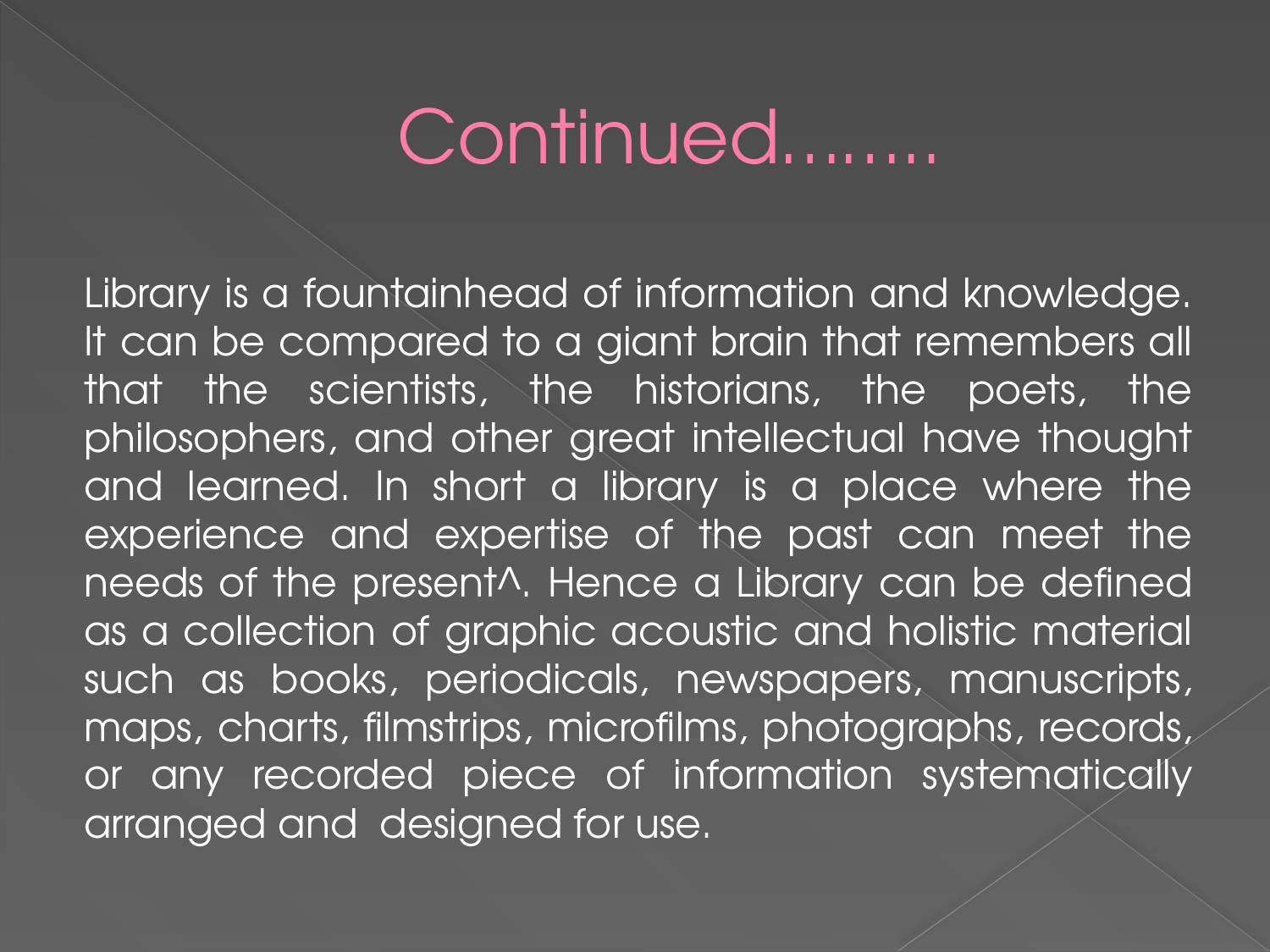

# Continued……..
Library is a fountainhead of information and knowledge. It can be compared to a giant brain that remembers all that the scientists, the historians, the poets, the philosophers, and other great intellectual have thought and learned. In short a library is a place where the experience and expertise of the past can meet the needs of the present^. Hence a Library can be defined as a collection of graphic acoustic and holistic material such as books, periodicals, newspapers, manuscripts, maps, charts, filmstrips, microfilms, photographs, records, or any recorded piece of information systematically arranged and  designed for use.